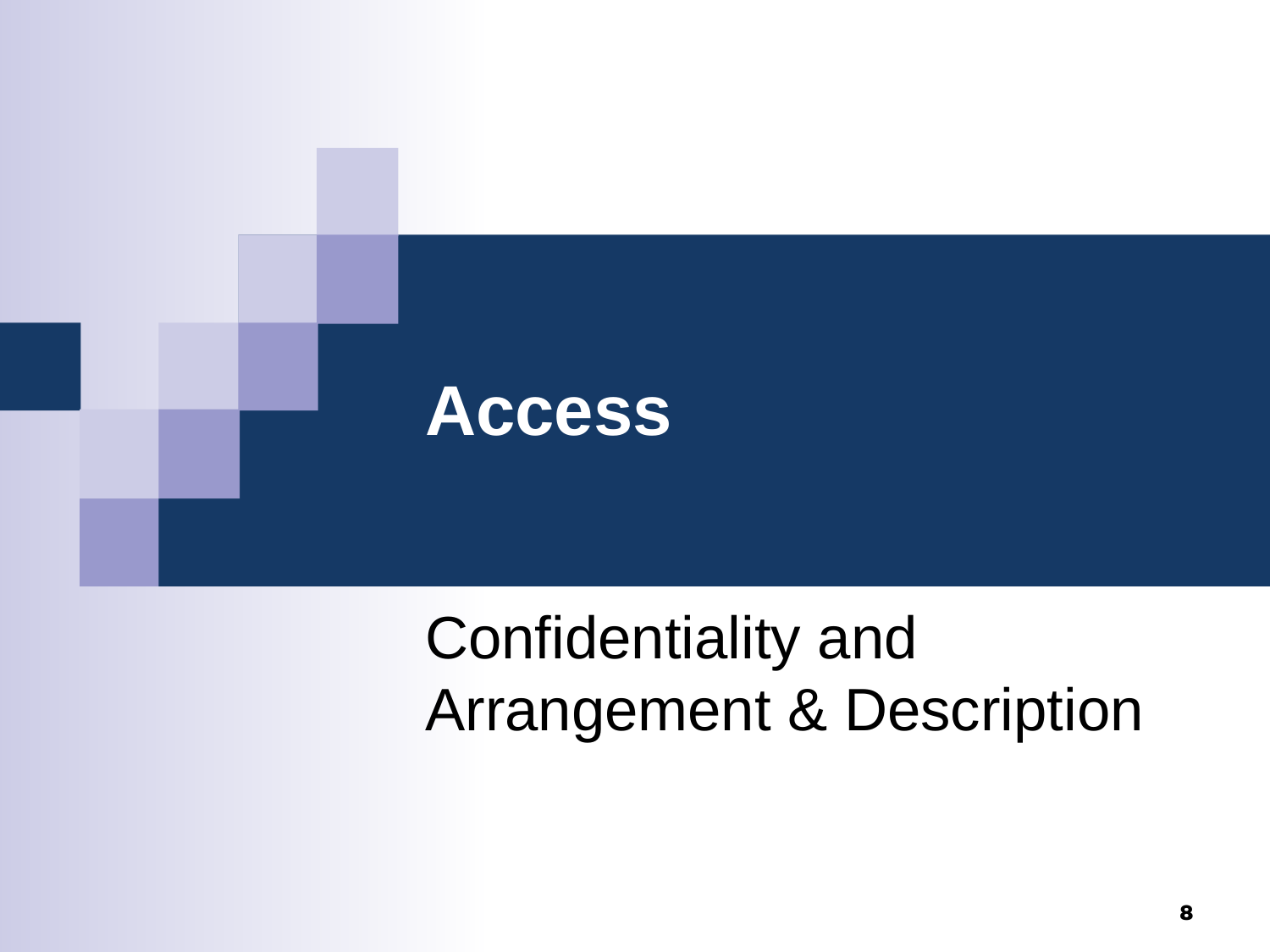

# Access
Confidentiality and Arrangement & Description
8